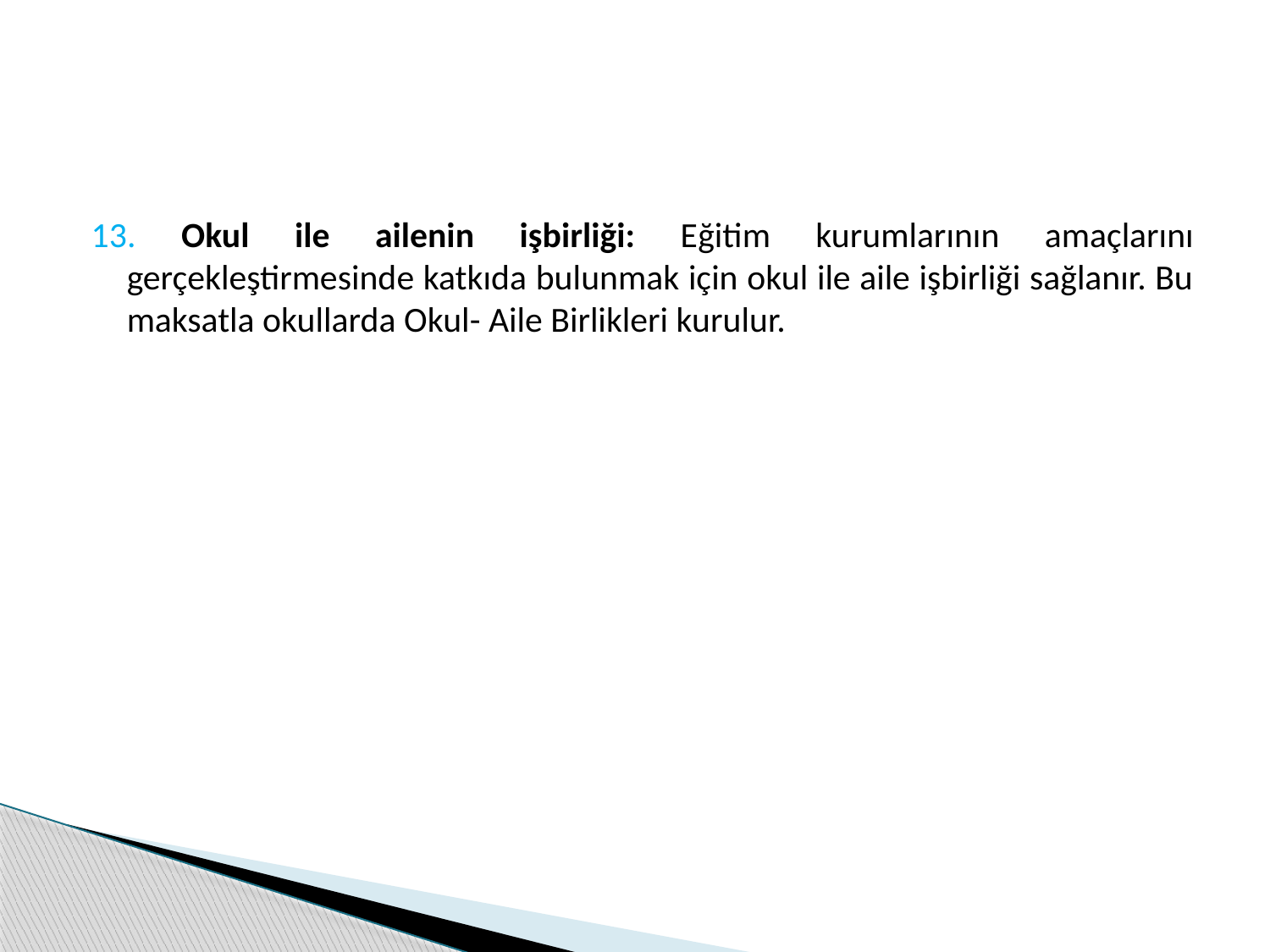

13. Okul ile ailenin işbirliği: Eğitim kurumlarının amaçlarını gerçekleştirmesinde katkıda bulunmak için okul ile aile işbirliği sağlanır. Bu maksatla okullarda Okul- Aile Birlikleri kurulur.